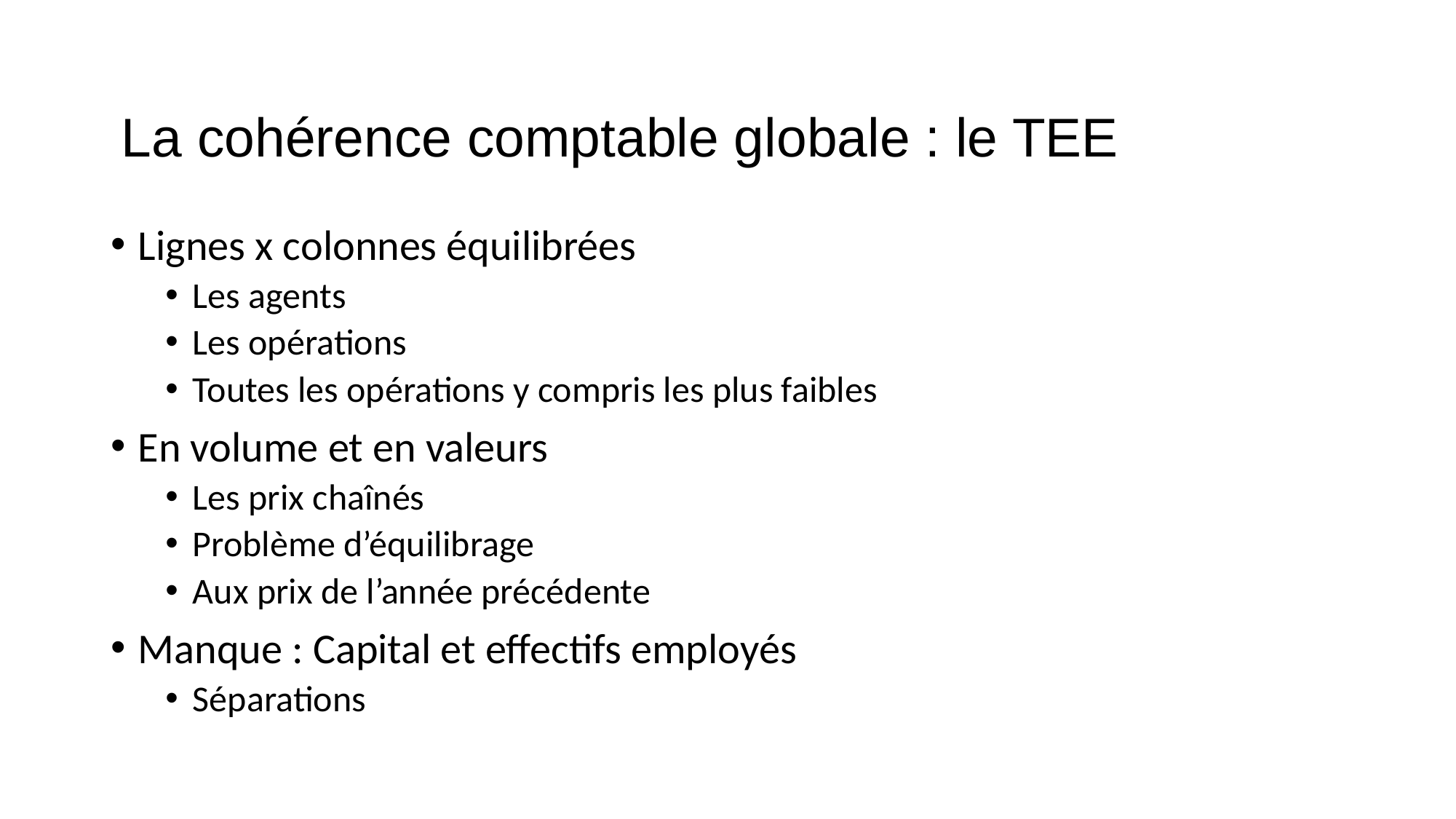

# La cohérence comptable globale : le TEE
Lignes x colonnes équilibrées
Les agents
Les opérations
Toutes les opérations y compris les plus faibles
En volume et en valeurs
Les prix chaînés
Problème d’équilibrage
Aux prix de l’année précédente
Manque : Capital et effectifs employés
Séparations